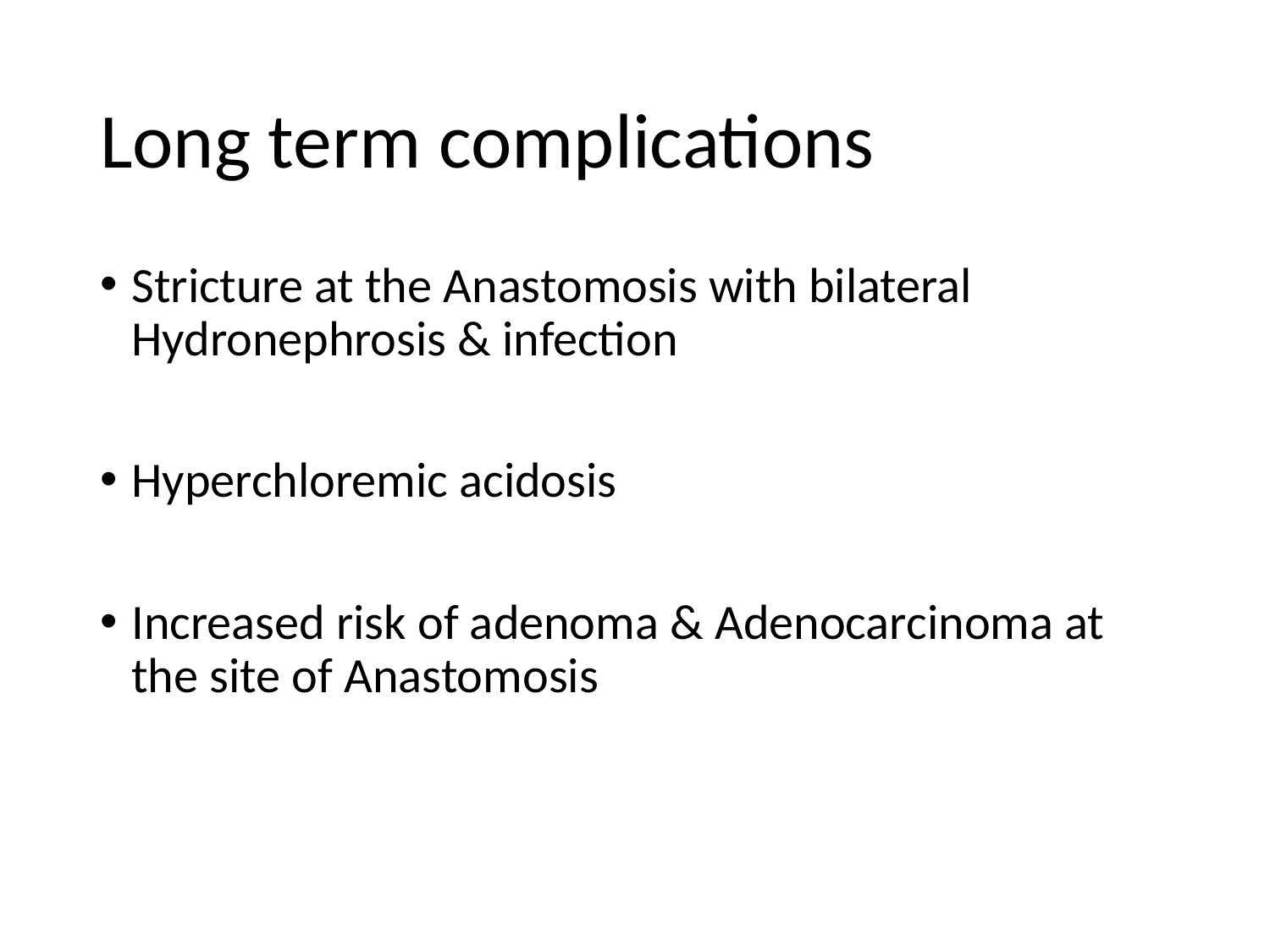

# Long term complications
Stricture at the Anastomosis with bilateral Hydronephrosis & infection

Hyperchloremic acidosis

Increased risk of adenoma & Adenocarcinoma at the site of Anastomosis